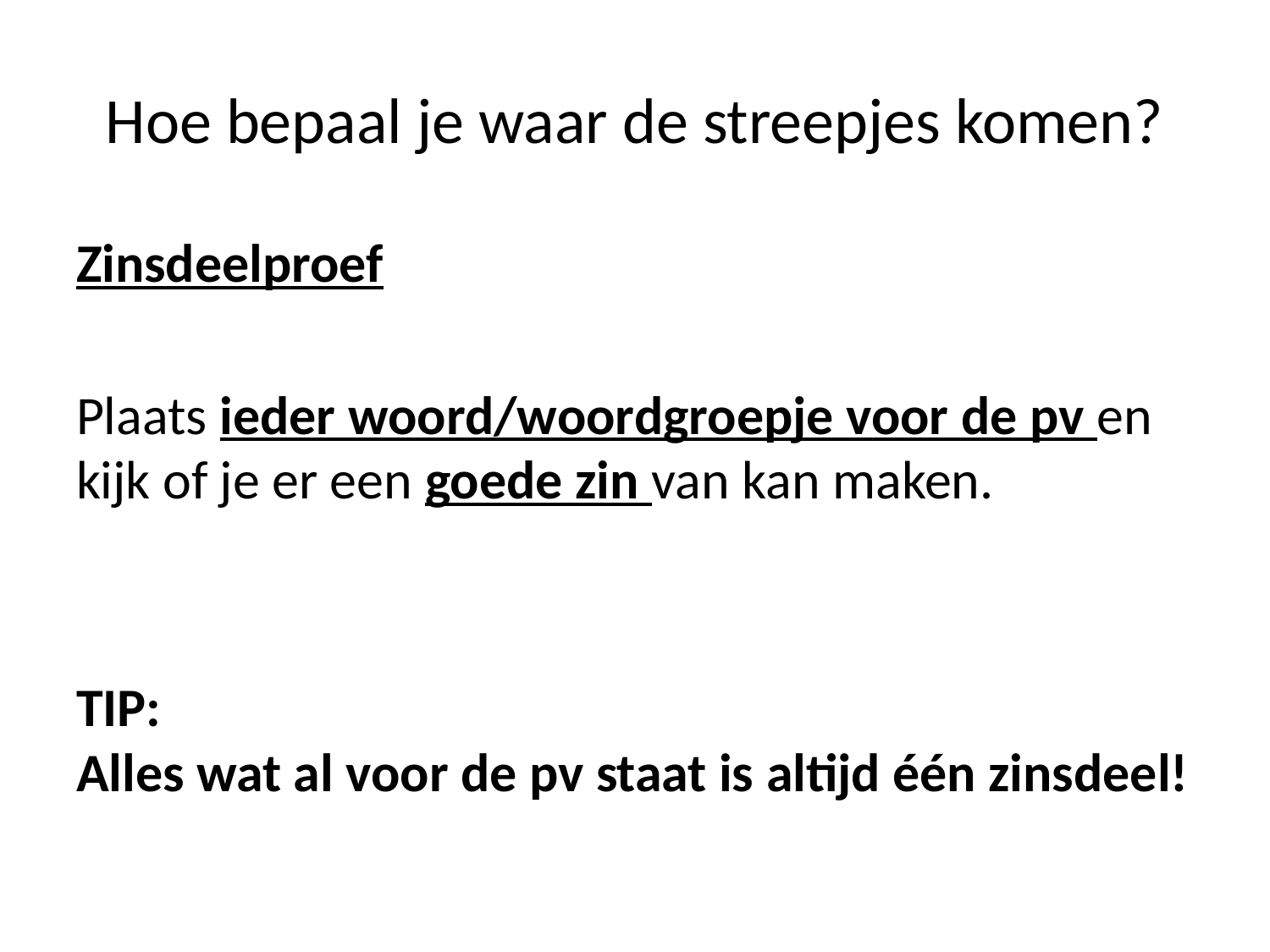

# Hoe bepaal je waar de streepjes komen?
Zinsdeelproef

Plaats ieder woord/woordgroepje voor de pv en kijk of je er een goede zin van kan maken.

TIP:
Alles wat al voor de pv staat is altijd één zinsdeel!